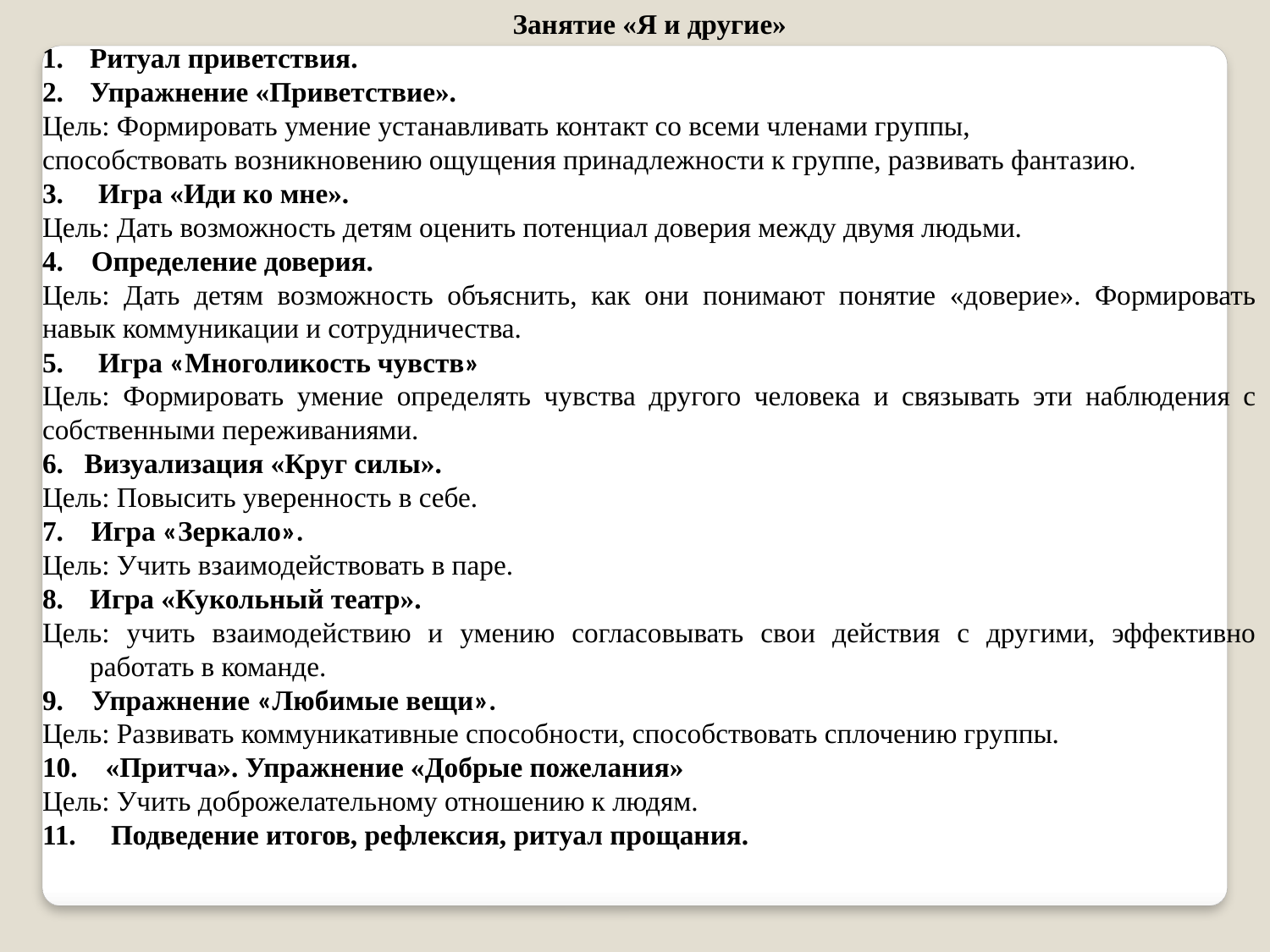

Занятие «Я и другие»
Ритуал приветствия.
Упражнение «Приветствие».
Цель: Формировать умение устанавливать контакт со всеми членами группы,
способствовать возникновению ощущения принадлежности к группе, развивать фантазию.
3.     Игра «Иди ко мне».
Цель: Дать возможность детям оценить потенциал доверия между двумя людьми.
4.    Определение доверия.
Цель: Дать детям возможность объяснить, как они понимают понятие «доверие». Формировать навык коммуникации и сотрудничества.
5.     Игра «Многоликость чувств»
Цель: Формировать умение определять чувства другого человека и связывать эти наблюдения с собственными переживаниями.
6.   Визуализация «Круг силы».
Цель: Повысить уверенность в себе.
7.    Игра «Зеркало».
Цель: Учить взаимодействовать в паре.
Игра «Кукольный театр».
Цель: учить взаимодействию и умению согласовывать свои действия с другими, эффективно работать в команде.
9.    Упражнение «Любимые вещи».
Цель: Развивать коммуникативные способности, способствовать сплочению группы.
10.    «Притча». Упражнение «Добрые пожелания»
Цель: Учить доброжелательному отношению к людям.
11.     Подведение итогов, рефлексия, ритуал прощания.